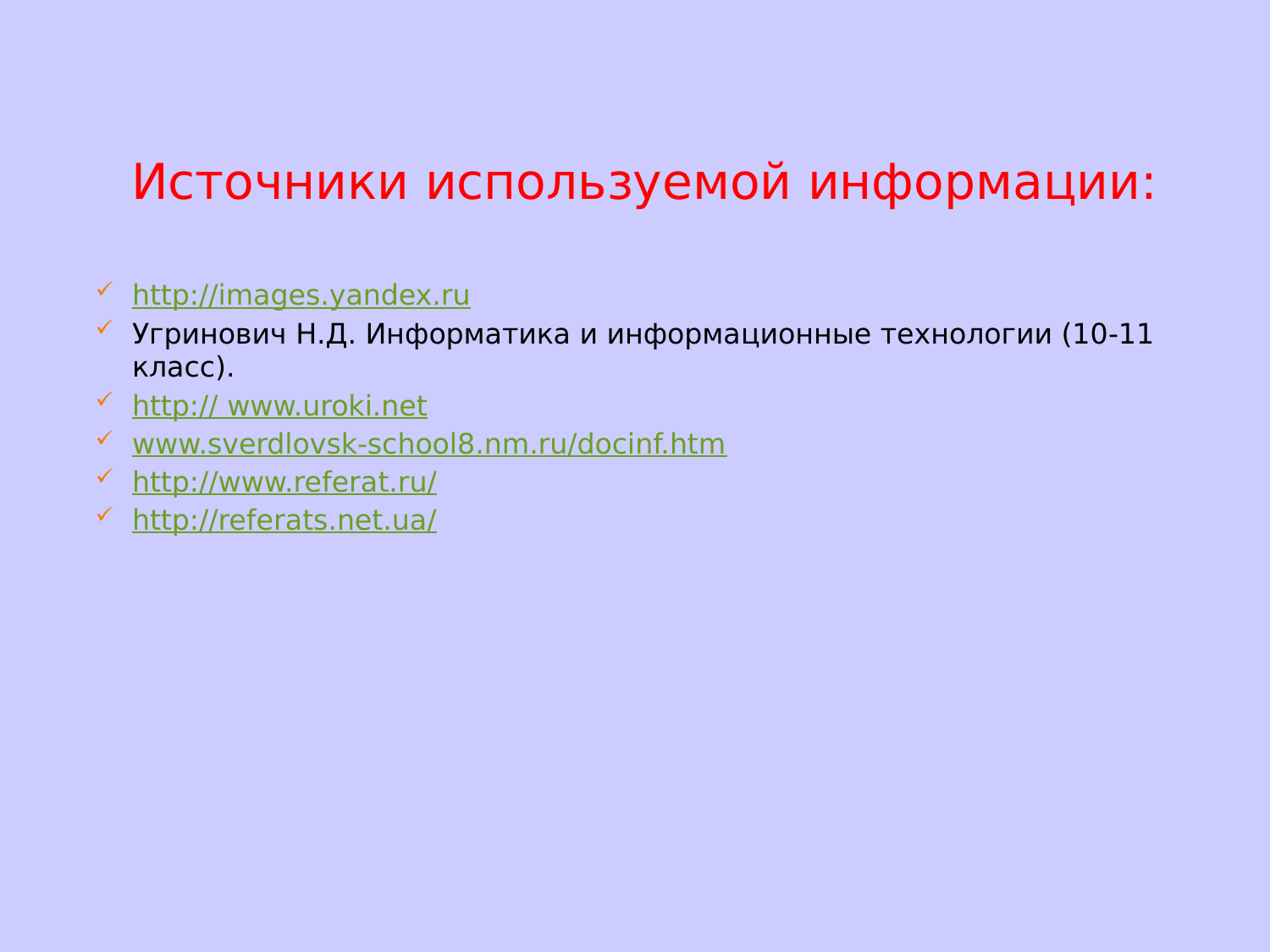

Источники используемой информации:

http://images.yandex.ru
Угринович Н.Д. Информатика и информационные технологии (10-11 класс).
http:// www.uroki.net
www.sverdlovsk-school8.nm.ru/docinf.htm
http://www.referat.ru/
http://referats.net.ua/